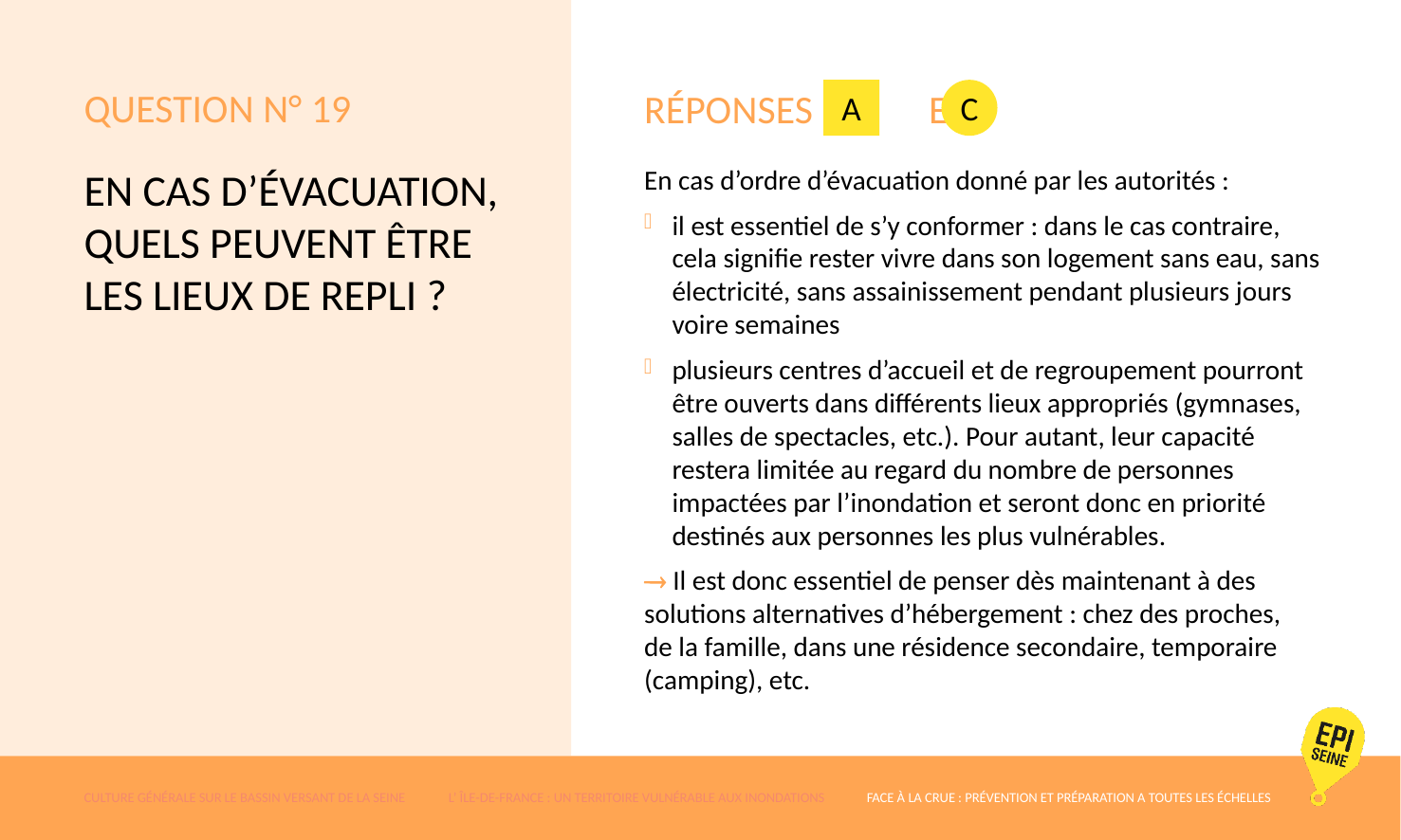

# QUESTION N° 19
RÉPONSES	ET
A
C
EN CAS D’ÉVACUATION, QUELS PEUVENT ÊTRE LES LIEUX DE REPLI ?
En cas d’ordre d’évacuation donné par les autorités :
il est essentiel de s’y conformer : dans le cas contraire, cela signifie rester vivre dans son logement sans eau, sans électricité, sans assainissement pendant plusieurs jours voire semaines
plusieurs centres d’accueil et de regroupement pourront être ouverts dans différents lieux appropriés (gymnases, salles de spectacles, etc.). Pour autant, leur capacité restera limitée au regard du nombre de personnes impactées par l’inondation et seront donc en priorité destinés aux personnes les plus vulnérables.
→ Il est donc essentiel de penser dès maintenant à des solutions alternatives d’hébergement : chez des proches, de la famille, dans une résidence secondaire, temporaire (camping), etc.
CULTURE GÉNÉRALE SUR LE BASSIN VERSANT DE LA SEINE